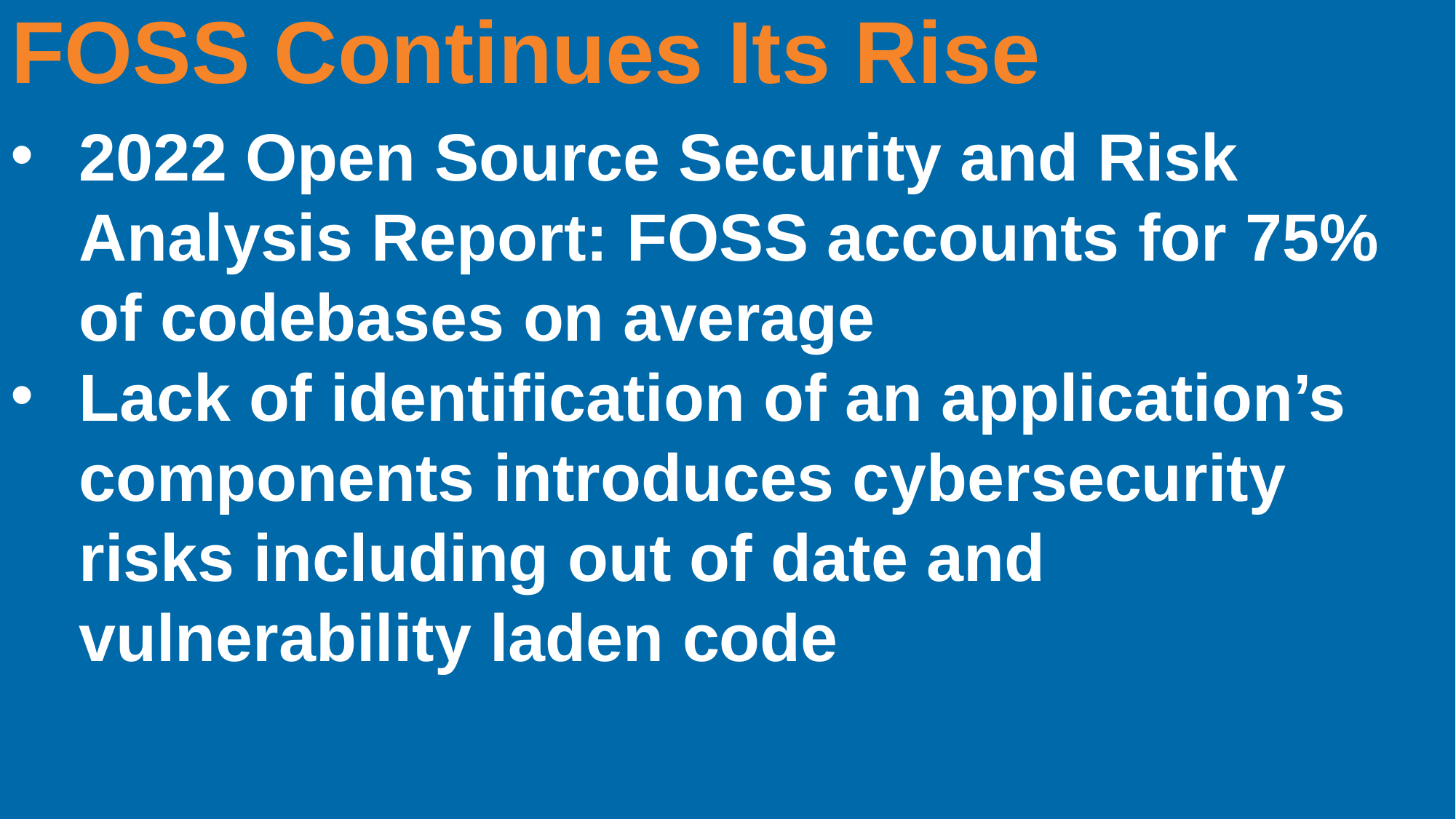

FOSS Continues Its Rise
2022 Open Source Security and Risk Analysis Report: FOSS accounts for 75% of codebases on average
Lack of identification of an application’s components introduces cybersecurity risks including out of date and vulnerability laden code